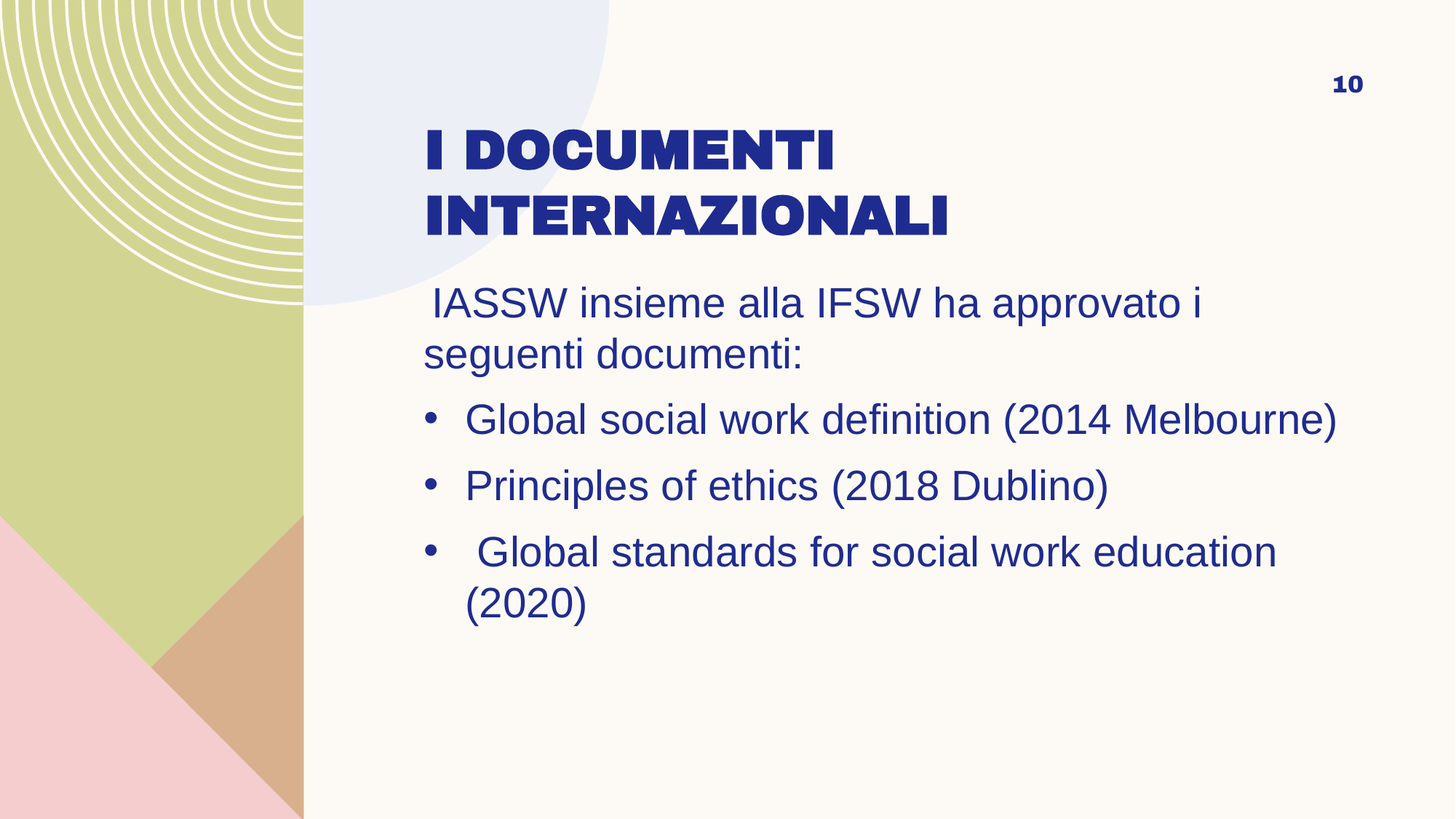

10
# I documenti internazionali
 IASSW insieme alla IFSW ha approvato i seguenti documenti:
Global social work definition (2014 Melbourne)
Principles of ethics (2018 Dublino)
 Global standards for social work education (2020)